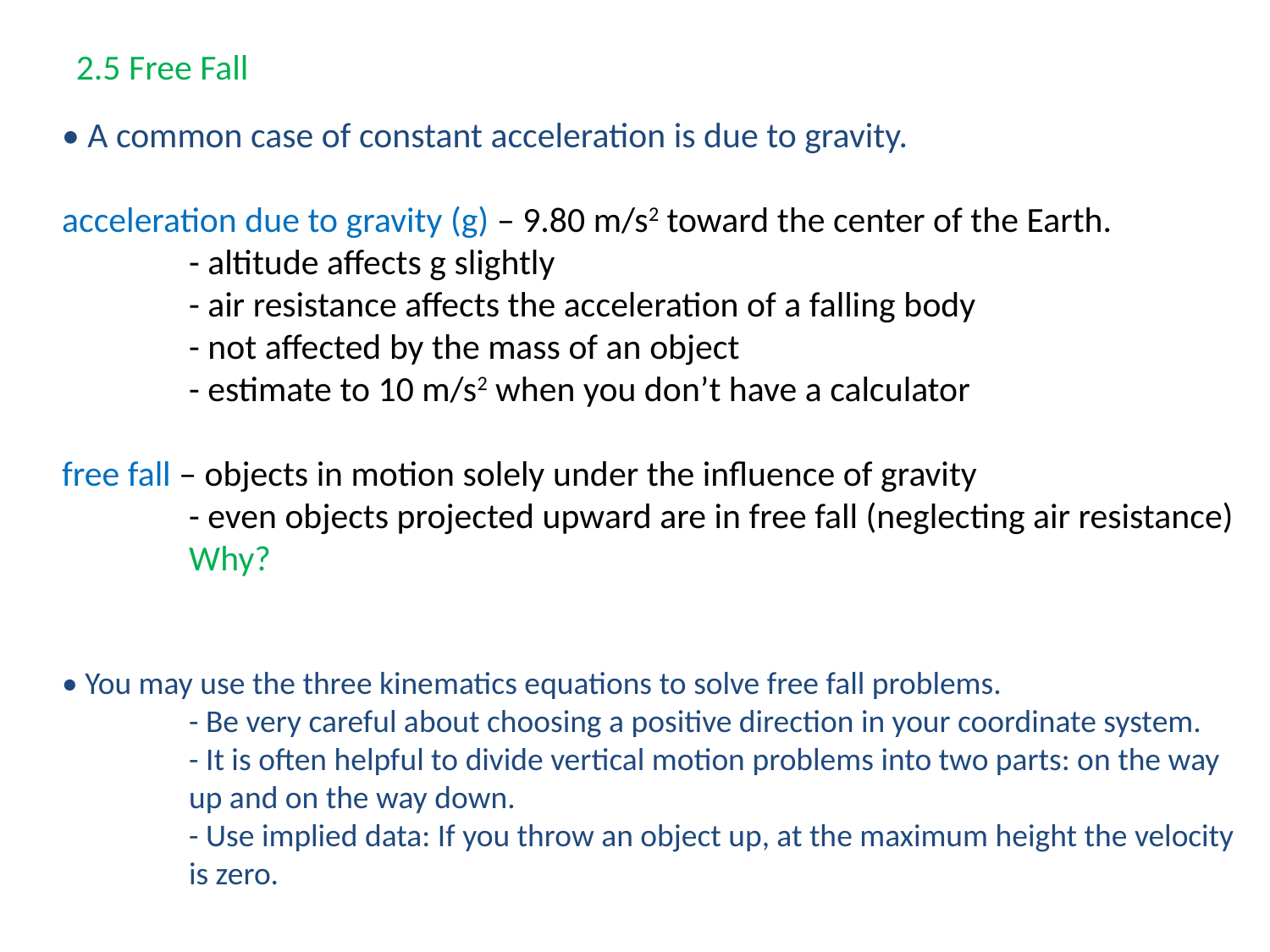

2.5 Free Fall
• A common case of constant acceleration is due to gravity.

acceleration due to gravity (g) – 9.80 m/s2 toward the center of the Earth.
	- altitude affects g slightly
	- air resistance affects the acceleration of a falling body
	- not affected by the mass of an object
	- estimate to 10 m/s2 when you don’t have a calculator

free fall – objects in motion solely under the influence of gravity
	- even objects projected upward are in free fall (neglecting air resistance)
	Why?

• You may use the three kinematics equations to solve free fall problems.
	- Be very careful about choosing a positive direction in your coordinate system.
	- It is often helpful to divide vertical motion problems into two parts: on the way 	up and on the way down.
	- Use implied data: If you throw an object up, at the maximum height the velocity 	is zero.